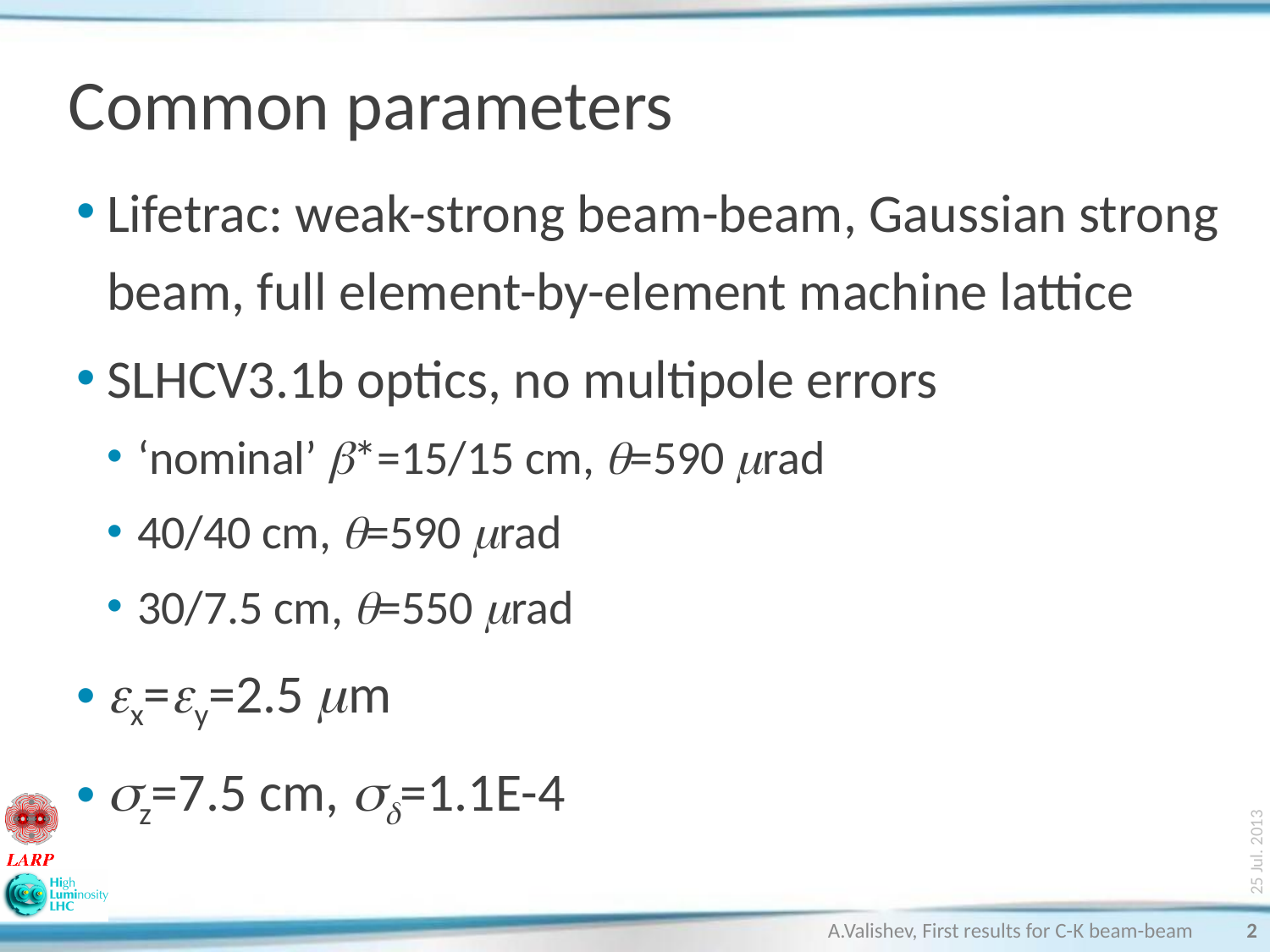

# Common parameters
Lifetrac: weak-strong beam-beam, Gaussian strong beam, full element-by-element machine lattice
SLHCV3.1b optics, no multipole errors
‘nominal’ β*=15/15 cm, θ=590 μrad
40/40 cm, θ=590 μrad
30/7.5 cm, θ=550 μrad
εx=εy=2.5 μm
σz=7.5 cm, σδ=1.1E-4

25 Jul. 2013
A.Valishev, First results for C-K beam-beam
2